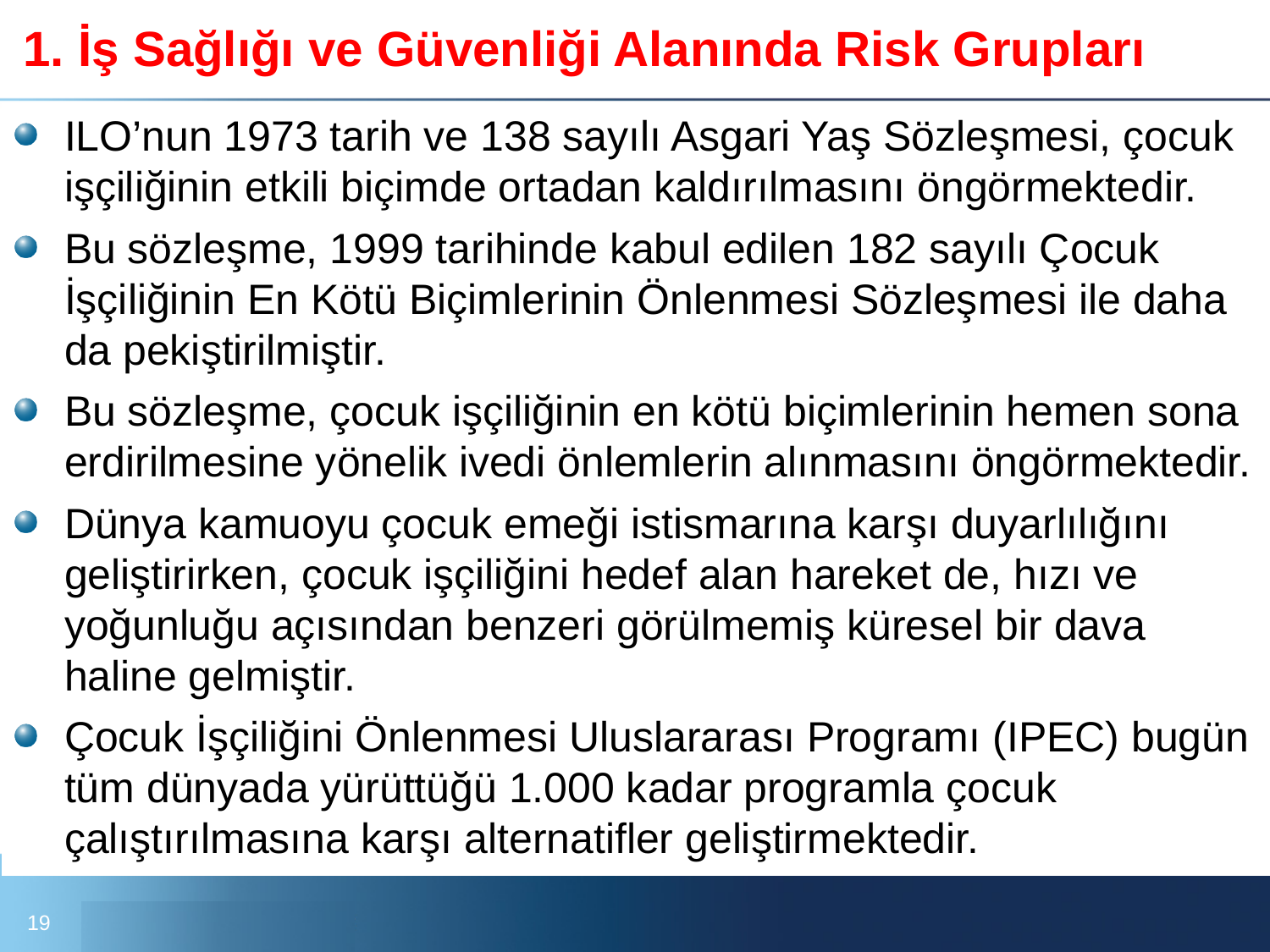

# 1. İş Sağlığı ve Güvenliği Alanında Risk Grupları
ILO’nun 1973 tarih ve 138 sayılı Asgari Yaş Sözleşmesi, çocuk işçiliğinin etkili biçimde ortadan kaldırılmasını öngörmektedir.
Bu sözleşme, 1999 tarihinde kabul edilen 182 sayılı Çocuk İşçiliğinin En Kötü Biçimlerinin Önlenmesi Sözleşmesi ile daha da pekiştirilmiştir.
Bu sözleşme, çocuk işçiliğinin en kötü biçimlerinin hemen sona erdirilmesine yönelik ivedi önlemlerin alınmasını öngörmektedir.
Dünya kamuoyu çocuk emeği istismarına karşı duyarlılığını geliştirirken, çocuk işçiliğini hedef alan hareket de, hızı ve yoğunluğu açısından benzeri görülmemiş küresel bir dava haline gelmiştir.
Çocuk İşçiliğini Önlenmesi Uluslararası Programı (IPEC) bugün tüm dünyada yürüttüğü 1.000 kadar programla çocuk çalıştırılmasına karşı alternatifler geliştirmektedir.

19